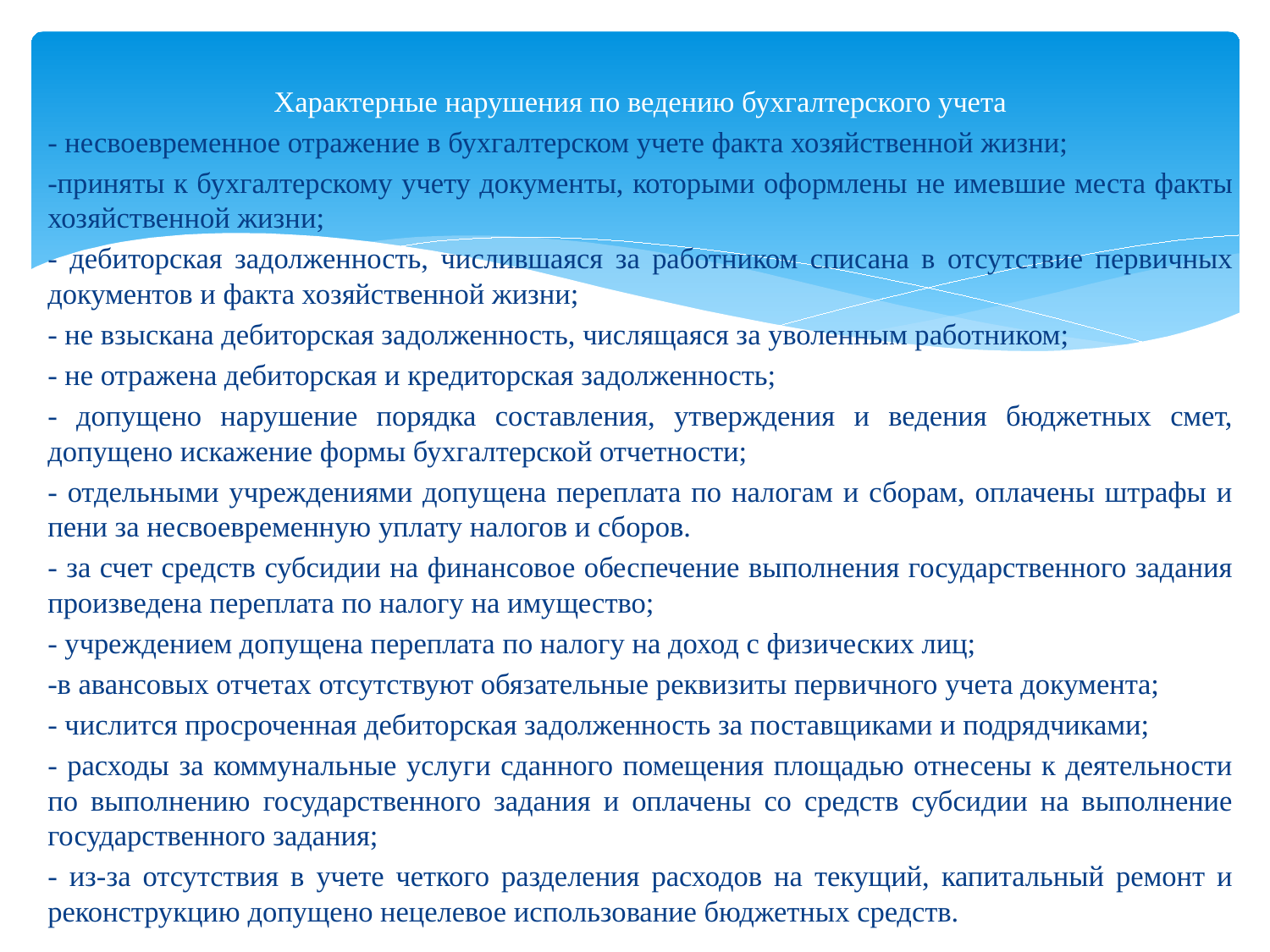

Характерные нарушения по ведению бухгалтерского учета
- несвоевременное отражение в бухгалтерском учете факта хозяйственной жизни;
-приняты к бухгалтерскому учету документы, которыми оформлены не имевшие места факты хозяйственной жизни;
- дебиторская задолженность, числившаяся за работником списана в отсутствие первичных документов и факта хозяйственной жизни;
- не взыскана дебиторская задолженность, числящаяся за уволенным работником;
- не отражена дебиторская и кредиторская задолженность;
- допущено нарушение порядка составления, утверждения и ведения бюджетных смет, допущено искажение формы бухгалтерской отчетности;
- отдельными учреждениями допущена переплата по налогам и сборам, оплачены штрафы и пени за несвоевременную уплату налогов и сборов.
- за счет средств субсидии на финансовое обеспечение выполнения государственного задания произведена переплата по налогу на имущество;
- учреждением допущена переплата по налогу на доход с физических лиц;
-в авансовых отчетах отсутствуют обязательные реквизиты первичного учета документа;
- числится просроченная дебиторская задолженность за поставщиками и подрядчиками;
- расходы за коммунальные услуги сданного помещения площадью отнесены к деятельности по выполнению государственного задания и оплачены со средств субсидии на выполнение государственного задания;
- из-за отсутствия в учете четкого разделения расходов на текущий, капитальный ремонт и реконструкцию допущено нецелевое использование бюджетных средств.